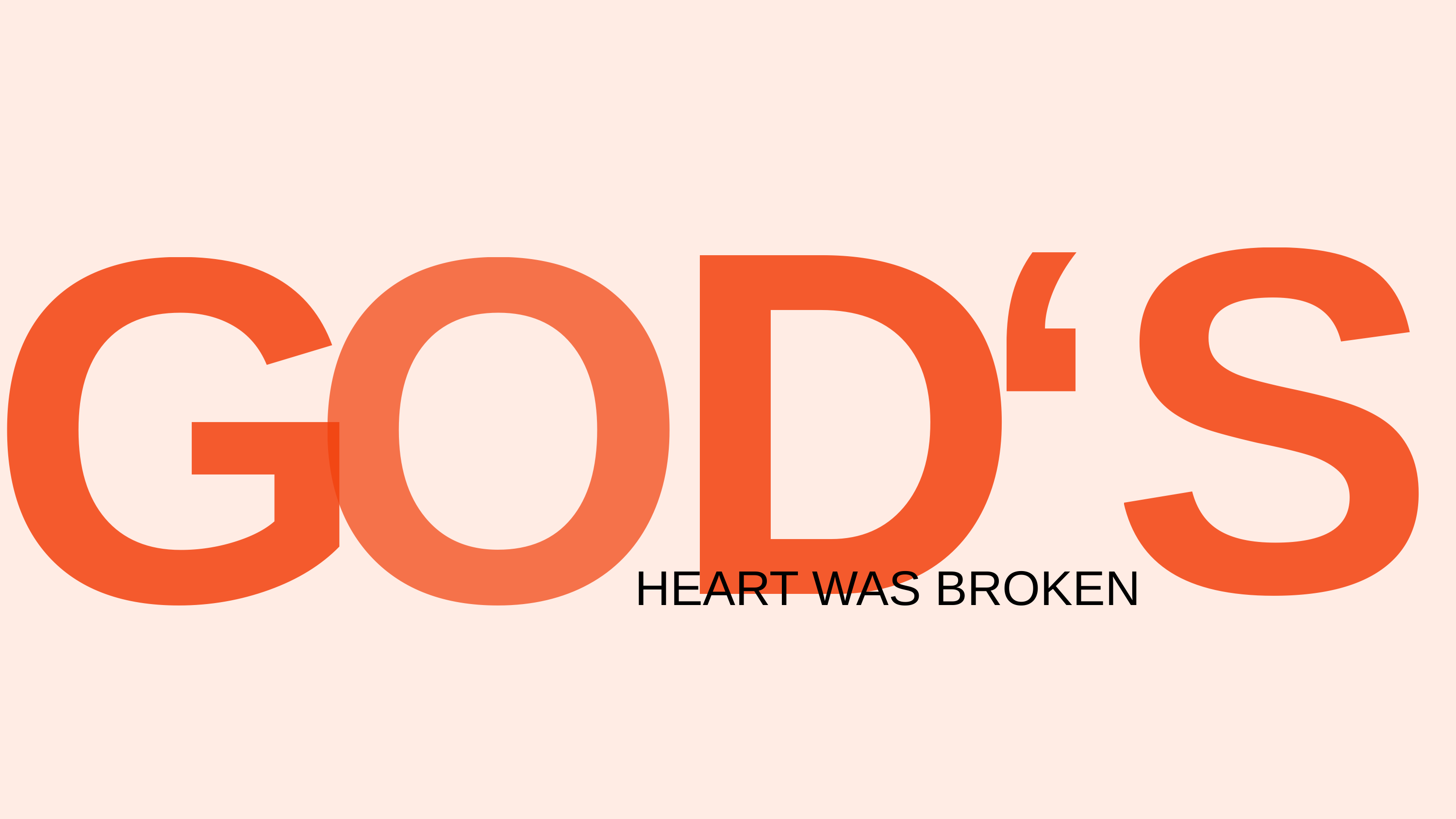

‘S
D
G
O
HEART WAS BROKEN